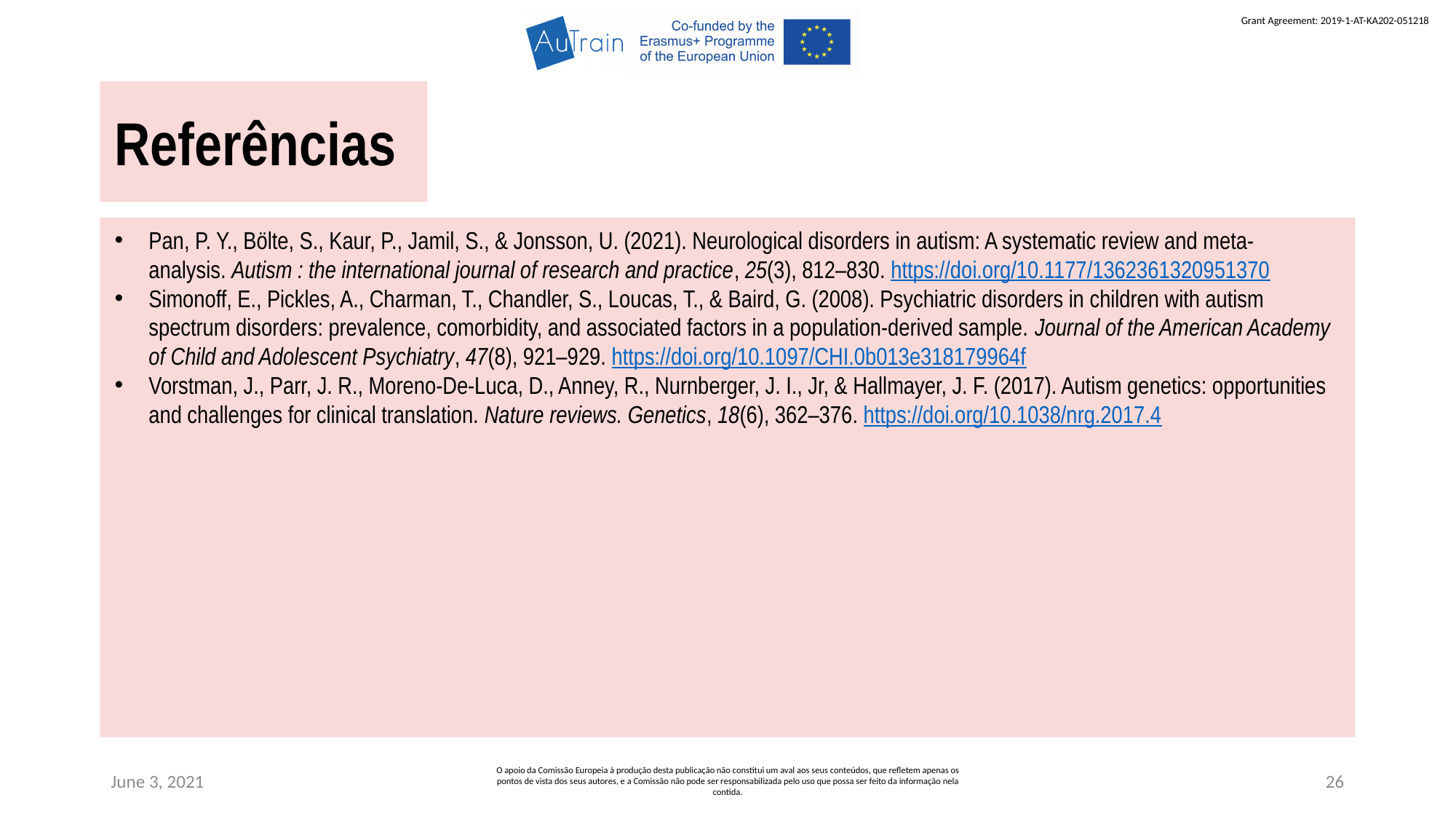

Referências
Pan, P. Y., Bölte, S., Kaur, P., Jamil, S., & Jonsson, U. (2021). Neurological disorders in autism: A systematic review and meta-analysis. Autism : the international journal of research and practice, 25(3), 812–830. https://doi.org/10.1177/1362361320951370
Simonoff, E., Pickles, A., Charman, T., Chandler, S., Loucas, T., & Baird, G. (2008). Psychiatric disorders in children with autism spectrum disorders: prevalence, comorbidity, and associated factors in a population-derived sample. Journal of the American Academy of Child and Adolescent Psychiatry, 47(8), 921–929. https://doi.org/10.1097/CHI.0b013e318179964f
Vorstman, J., Parr, J. R., Moreno-De-Luca, D., Anney, R., Nurnberger, J. I., Jr, & Hallmayer, J. F. (2017). Autism genetics: opportunities and challenges for clinical translation. Nature reviews. Genetics, 18(6), 362–376. https://doi.org/10.1038/nrg.2017.4

June 3, 2021
O apoio da Comissão Europeia à produção desta publicação não constitui um aval aos seus conteúdos, que refletem apenas os pontos de vista dos seus autores, e a Comissão não pode ser responsabilizada pelo uso que possa ser feito da informação nela contida.
26